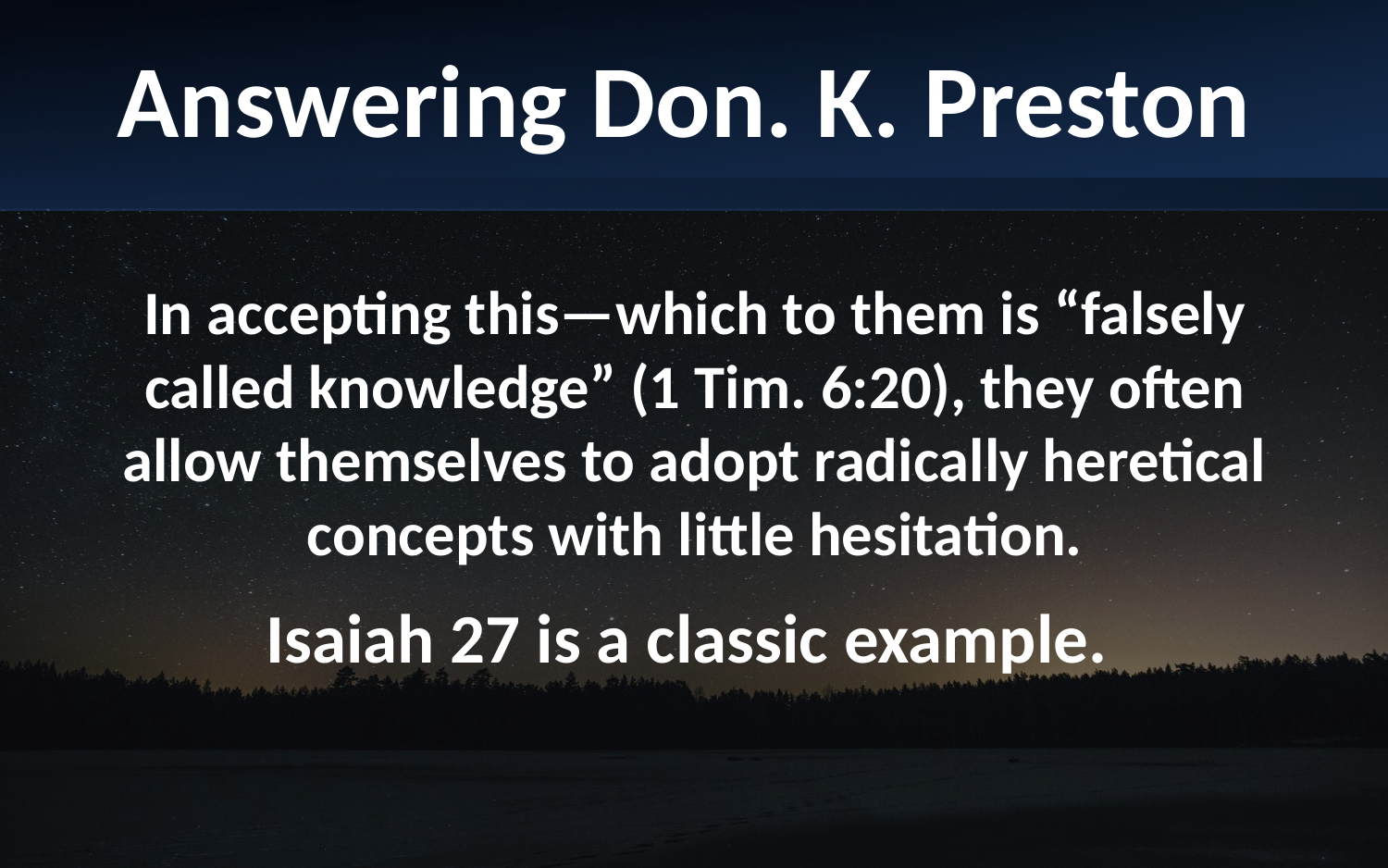

Answering Don. K. Preston
In accepting this—which to them is “falsely called knowledge” (1 Tim. 6:20), they often allow themselves to adopt radically heretical concepts with little hesitation.
Isaiah 27 is a classic example.